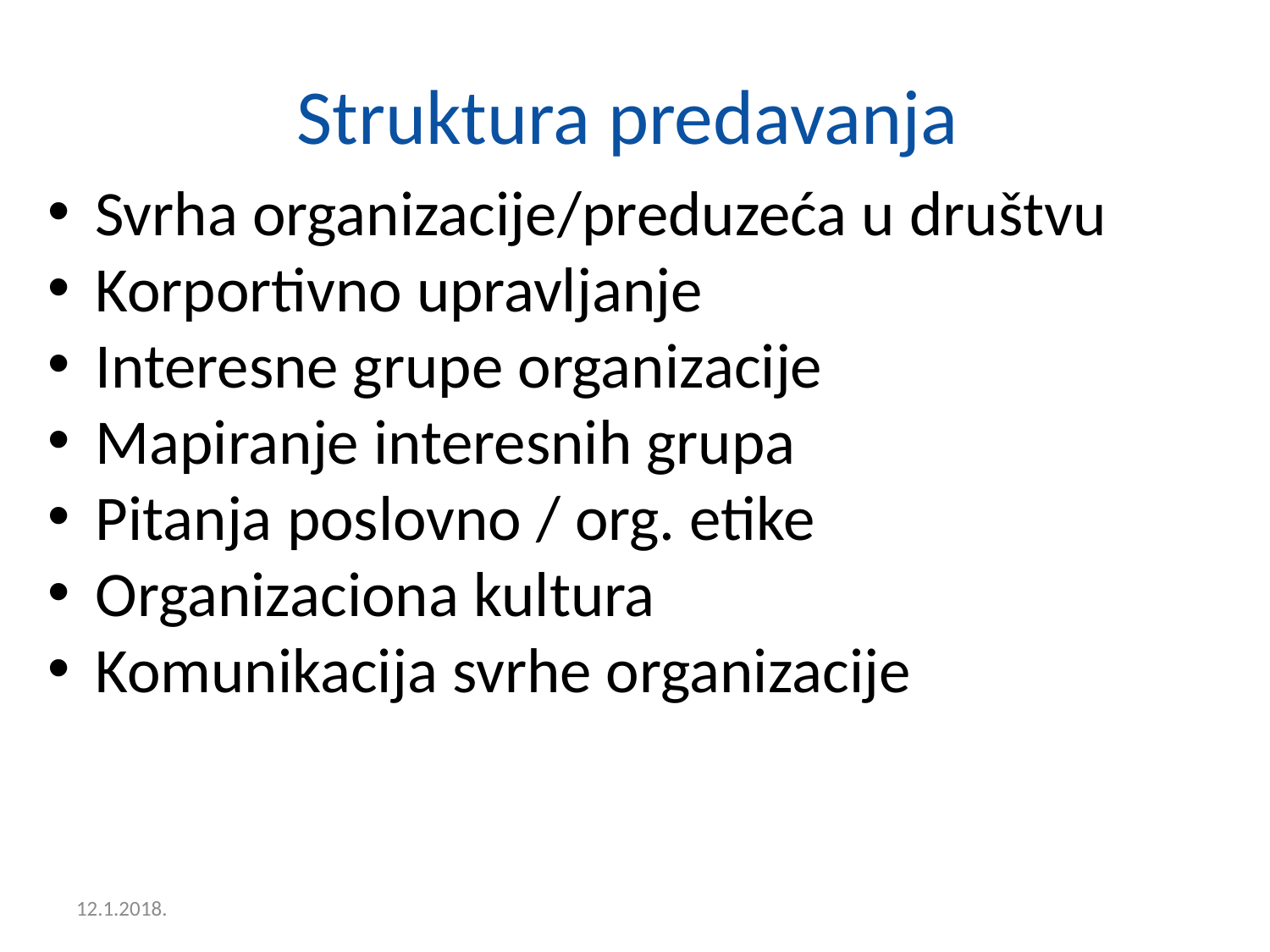

# Struktura predavanja
Svrha organizacije/preduzeća u društvu
Korportivno upravljanje
Interesne grupe organizacije
Mapiranje interesnih grupa
Pitanja poslovno / org. etike
Organizaciona kultura
Komunikacija svrhe organizacije
12.1.2018.